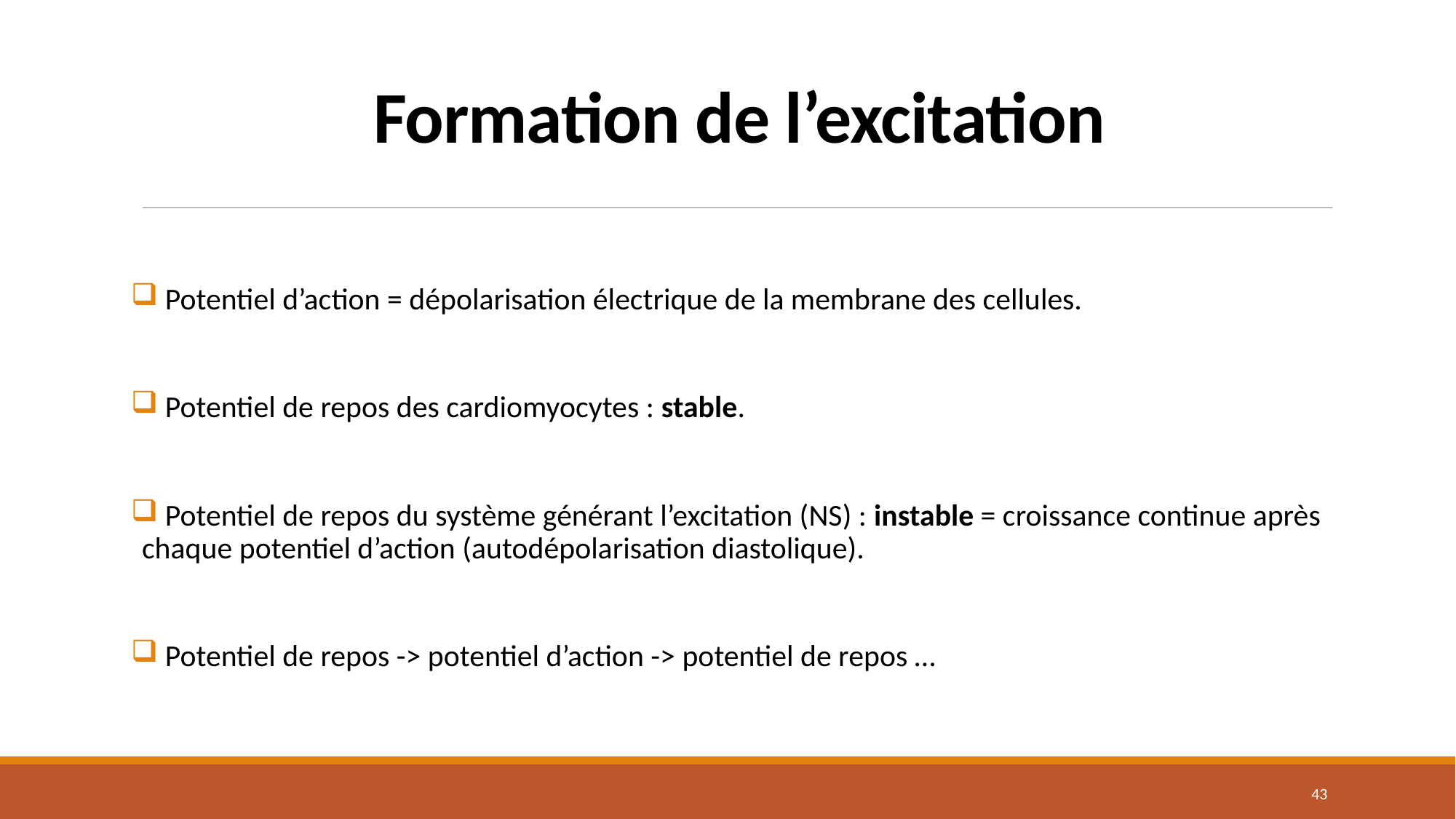

# Formation de l’excitation

 Potentiel d’action = dépolarisation électrique de la membrane des cellules.

 Potentiel de repos des cardiomyocytes : stable.

 Potentiel de repos du système générant l’excitation (NS) : instable = croissance continue après chaque potentiel d’action (autodépolarisation diastolique).

 Potentiel de repos -> potentiel d’action -> potentiel de repos …
43